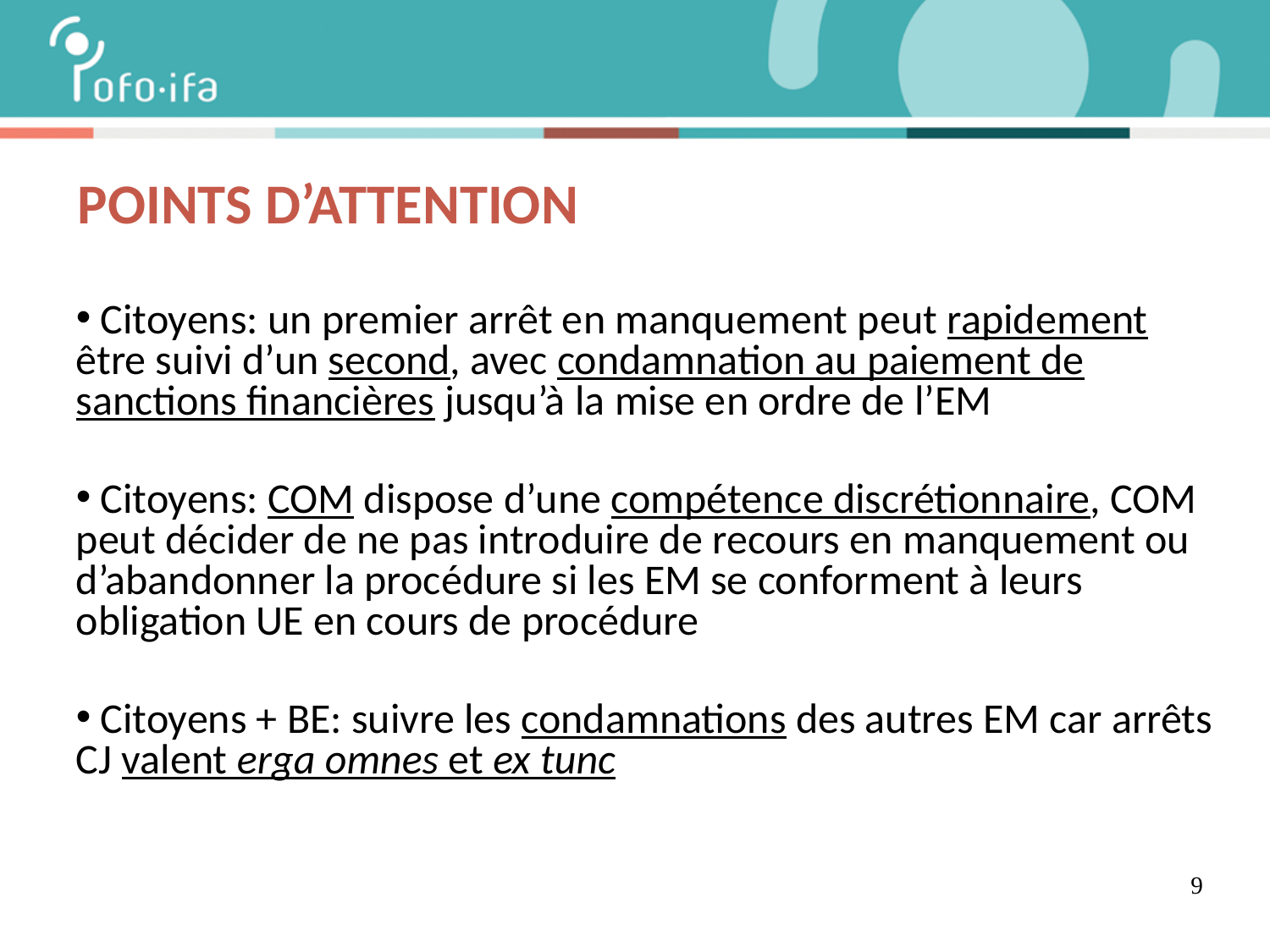

POINTS D’ATTENTION

 Citoyens: un premier arrêt en manquement peut rapidement être suivi d’un second, avec condamnation au paiement de sanctions financières jusqu’à la mise en ordre de l’EM

 Citoyens: COM dispose d’une compétence discrétionnaire, COM peut décider de ne pas introduire de recours en manquement ou d’abandonner la procédure si les EM se conforment à leurs obligation UE en cours de procédure

 Citoyens + BE: suivre les condamnations des autres EM car arrêts CJ valent erga omnes et ex tunc

9